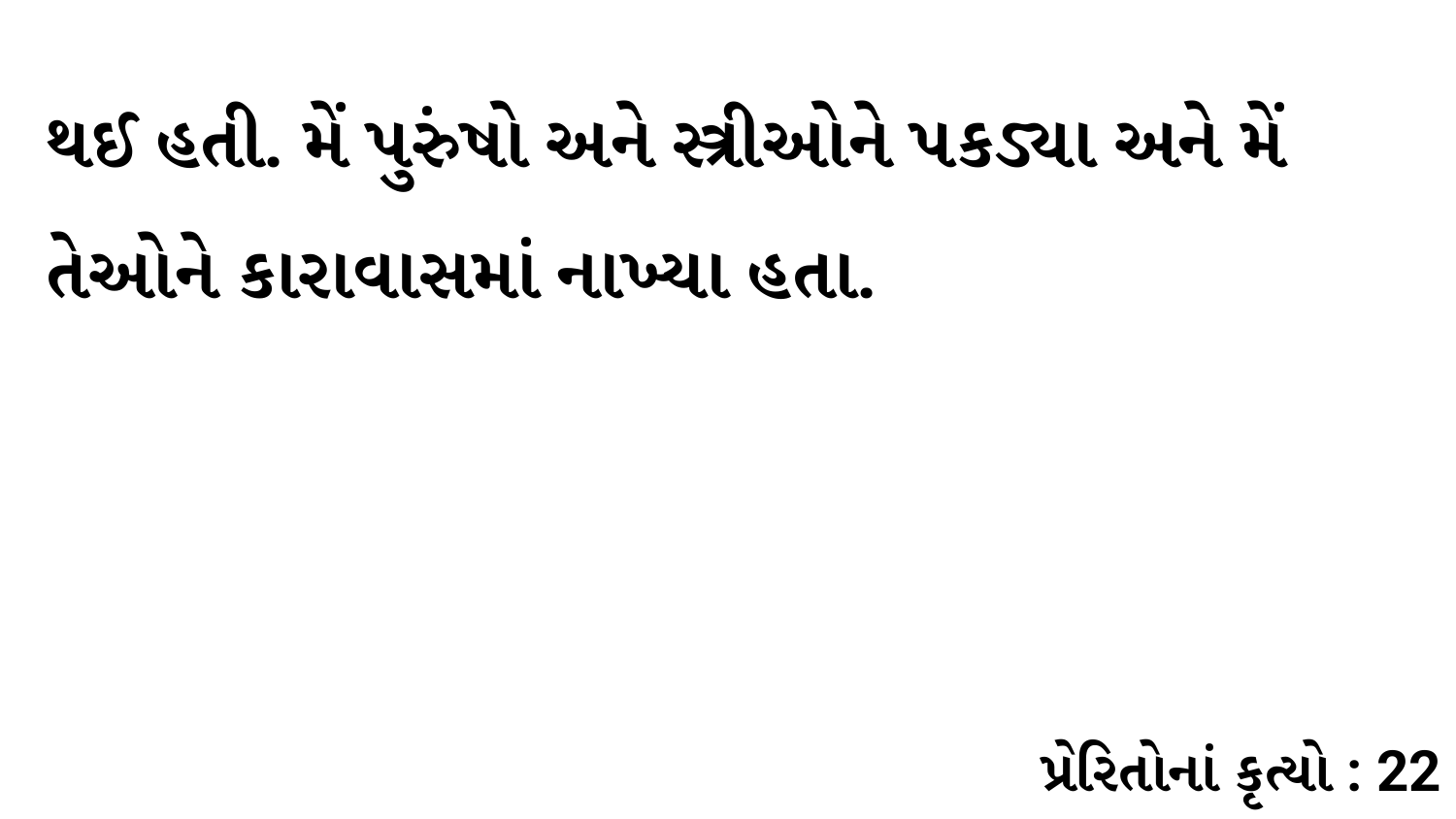

થઈ હતી. મેં પુરુંષો અને સ્ત્રીઓને પકડ્યા અને મેં તેઓને કારાવાસમાં નાખ્યા હતા.
પ્રેરિતોનાં કૃત્યો : 22